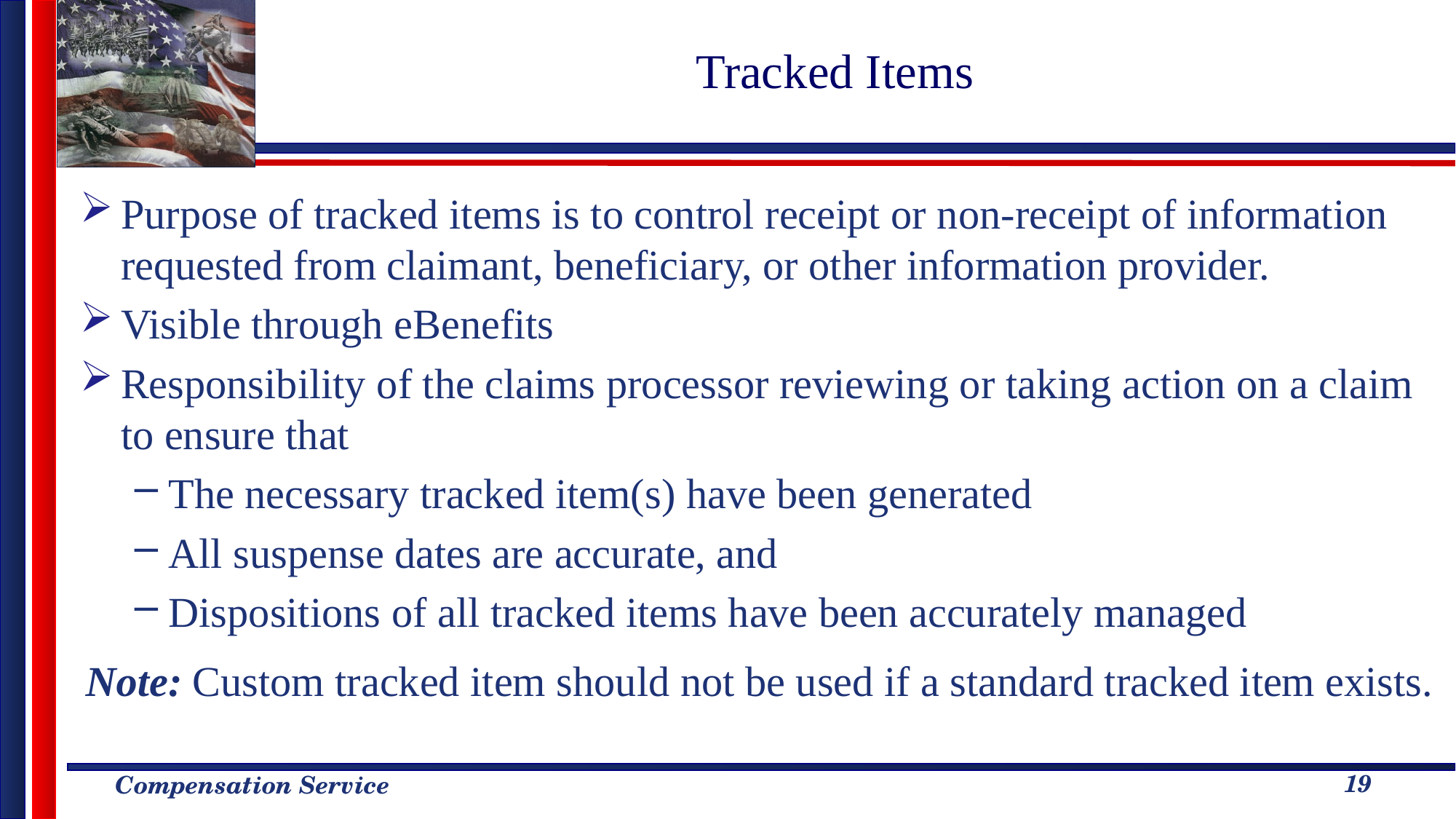

# Tracked Items
Purpose of tracked items is to control receipt or non-receipt of information requested from claimant, beneficiary, or other information provider.
Visible through eBenefits
Responsibility of the claims processor reviewing or taking action on a claim to ensure that
The necessary tracked item(s) have been generated
All suspense dates are accurate, and
Dispositions of all tracked items have been accurately managed
Note: Custom tracked item should not be used if a standard tracked item exists.
19